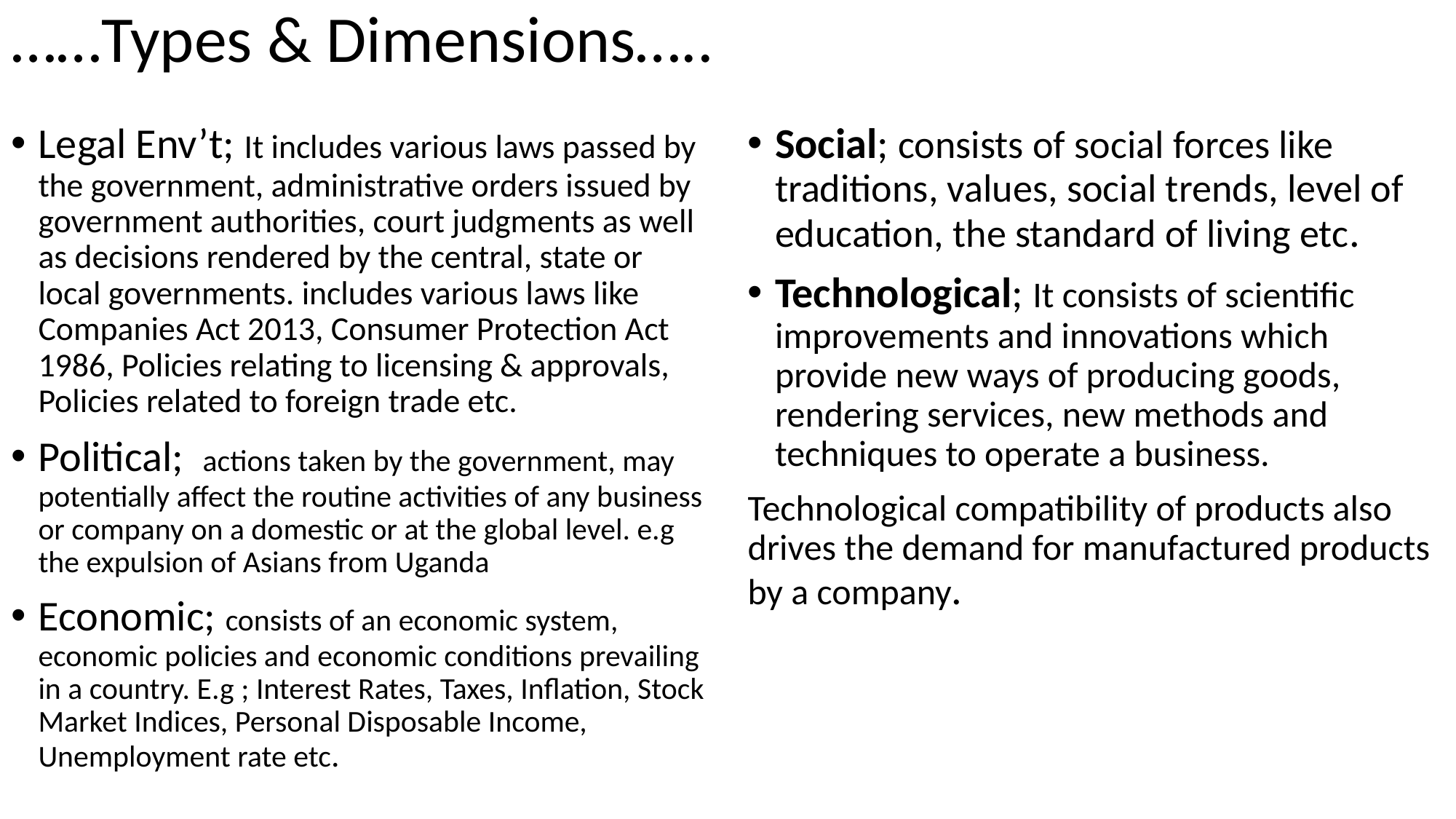

# ……Types & Dimensions…..
Legal Env’t; It includes various laws passed by the government, administrative orders issued by government authorities, court judgments as well as decisions rendered by the central, state or local governments. includes various laws like Companies Act 2013, Consumer Protection Act 1986, Policies relating to licensing & approvals, Policies related to foreign trade etc.
Political;  actions taken by the government, may potentially affect the routine activities of any business or company on a domestic or at the global level. e.g the expulsion of Asians from Uganda
Economic; consists of an economic system, economic policies and economic conditions prevailing in a country. E.g ; Interest Rates, Taxes, Inflation, Stock Market Indices, Personal Disposable Income, Unemployment rate etc.

Social; consists of social forces like traditions, values, social trends, level of education, the standard of living etc.
Technological; It consists of scientific improvements and innovations which provide new ways of producing goods, rendering services, new methods and techniques to operate a business.
Technological compatibility of products also drives the demand for manufactured products by a company.